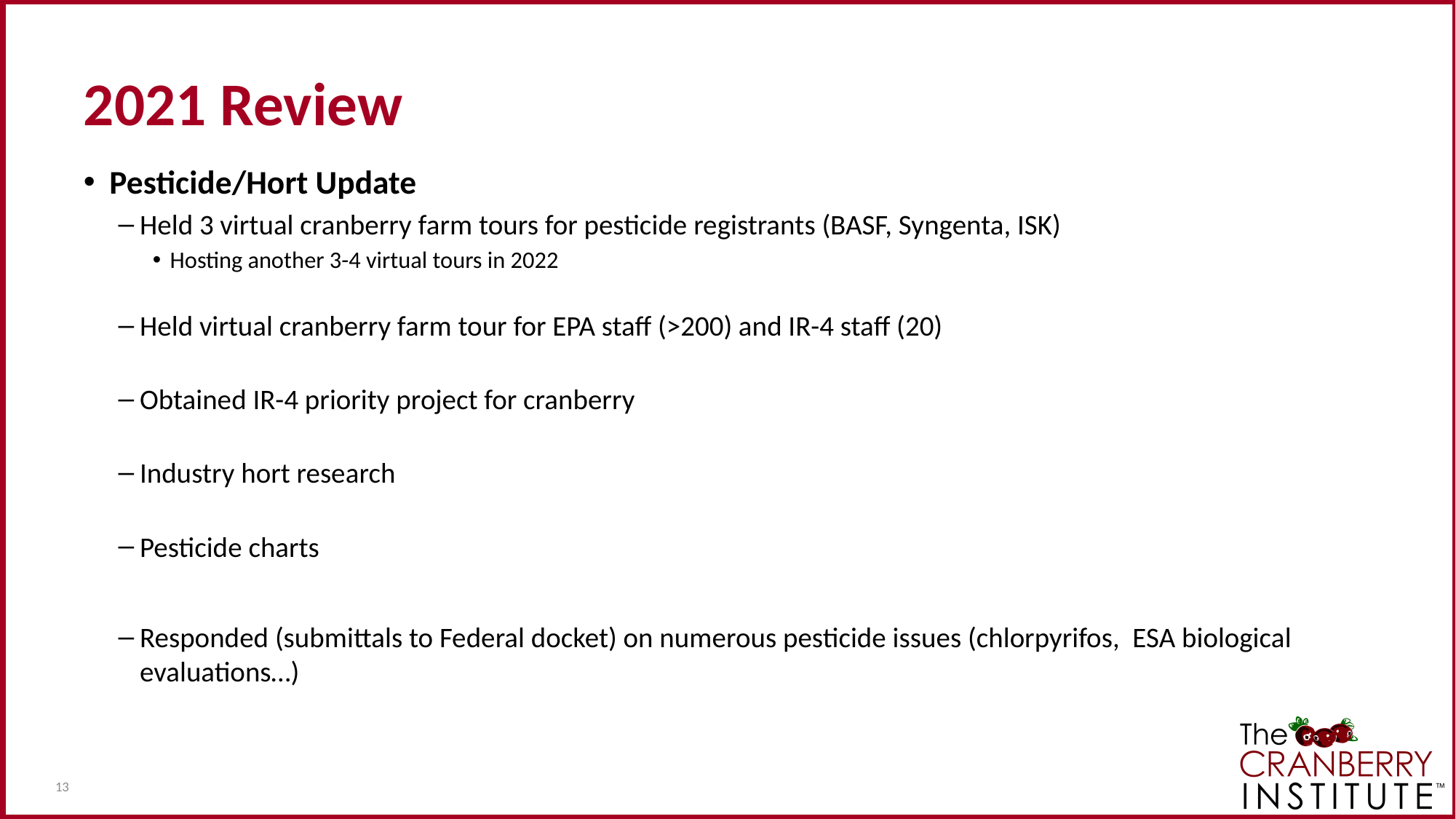

# 2021 Review
Pesticide/Hort Update
Held 3 virtual cranberry farm tours for pesticide registrants (BASF, Syngenta, ISK)
Hosting another 3-4 virtual tours in 2022
Held virtual cranberry farm tour for EPA staff (>200) and IR-4 staff (20)
Obtained IR-4 priority project for cranberry
Industry hort research
Pesticide charts

Responded (submittals to Federal docket) on numerous pesticide issues (chlorpyrifos,  ESA biological evaluations…)
13